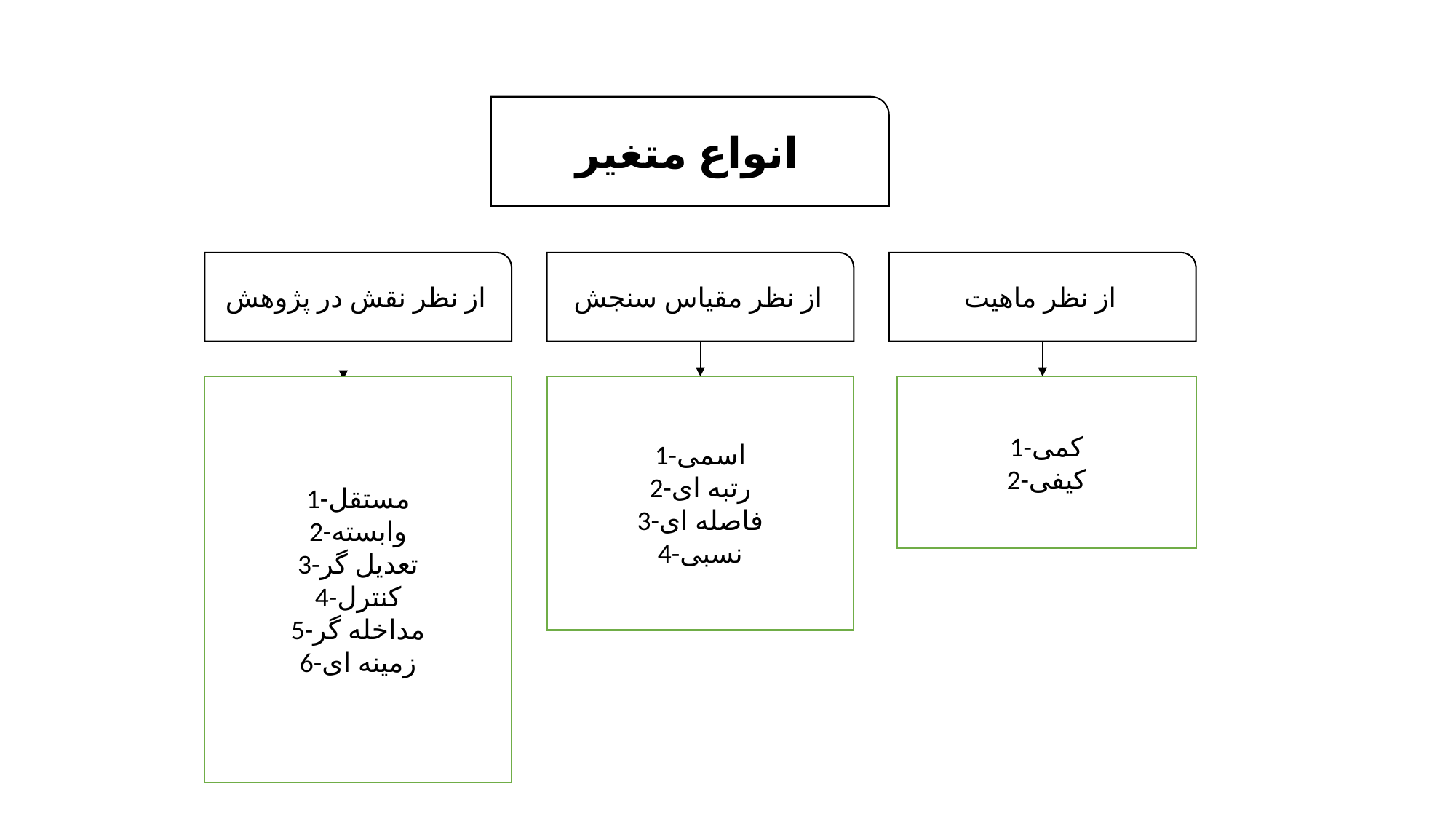

انواع متغیر
از نظر نقش در پژوهش
از نظر مقیاس سنجش
از نظر ماهیت

1-مستقل
2-وابسته
3-تعدیل گر
4-کنترل
5-مداخله گر
6-زمینه ای
1-اسمی
2-رتبه ای
3-فاصله ای
4-نسبی
1-کمی
2-کیفی